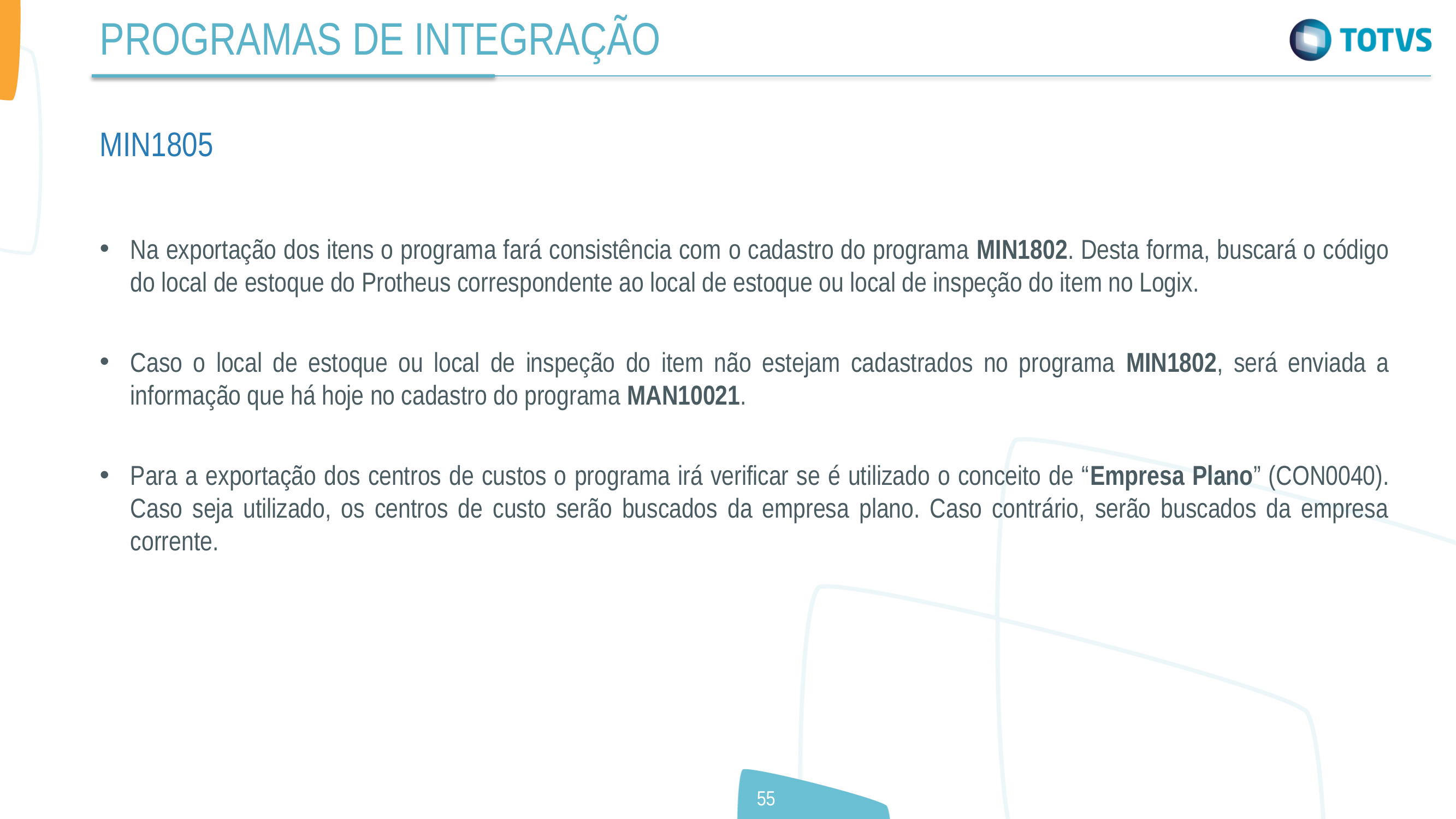

PROGRAMAS DE INTEGRAÇÃO
MIN1805

Na exportação dos itens o programa fará consistência com o cadastro do programa MIN1802. Desta forma, buscará o código do local de estoque do Protheus correspondente ao local de estoque ou local de inspeção do item no Logix.

Caso o local de estoque ou local de inspeção do item não estejam cadastrados no programa MIN1802, será enviada a informação que há hoje no cadastro do programa MAN10021.

Para a exportação dos centros de custos o programa irá verificar se é utilizado o conceito de “Empresa Plano” (CON0040). Caso seja utilizado, os centros de custo serão buscados da empresa plano. Caso contrário, serão buscados da empresa corrente.